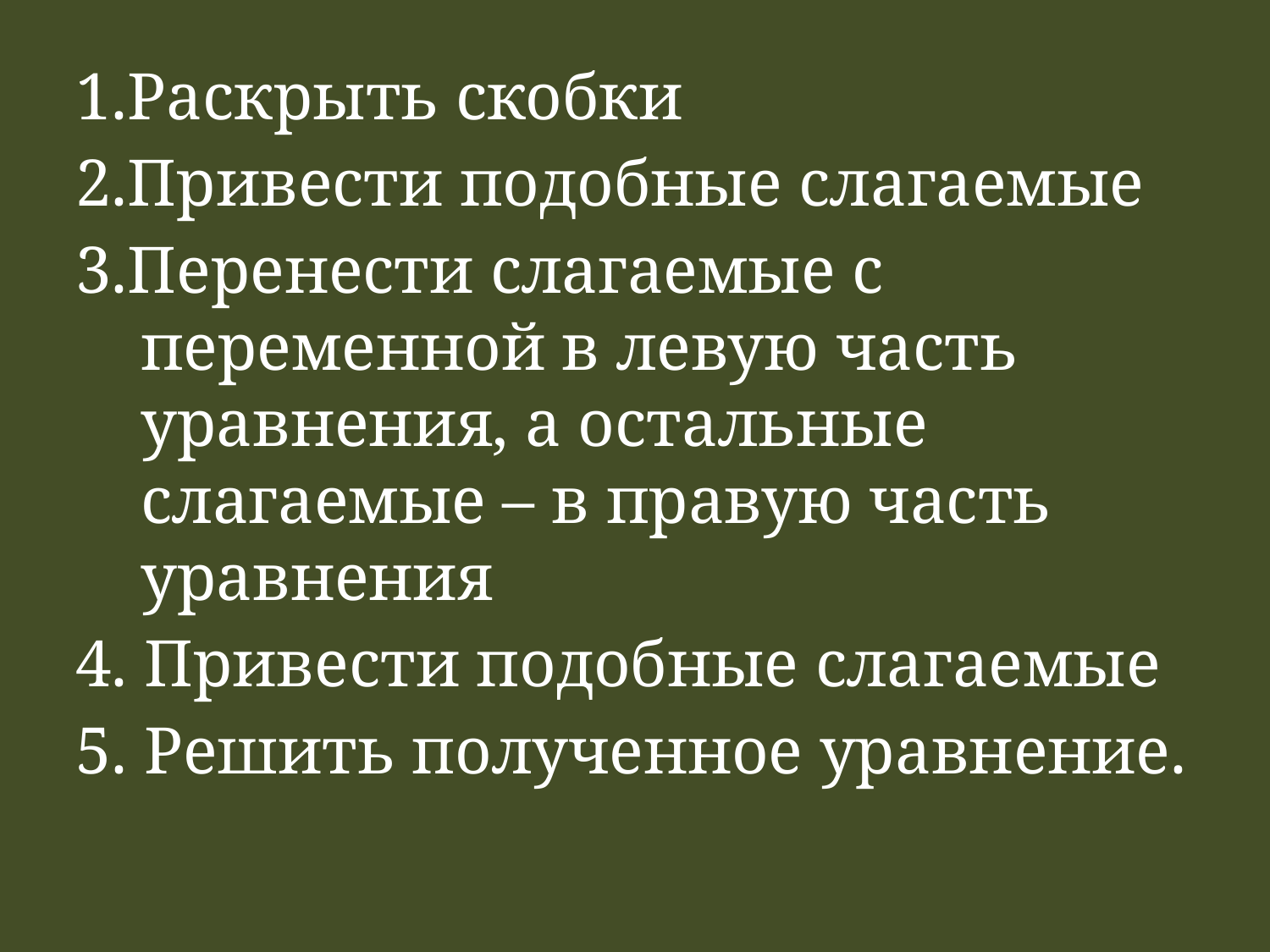

1.Раскрыть скобки
2.Привести подобные слагаемые
3.Перенести слагаемые с переменной в левую часть уравнения, а остальные слагаемые – в правую часть уравнения
4. Привести подобные слагаемые
5. Решить полученное уравнение.